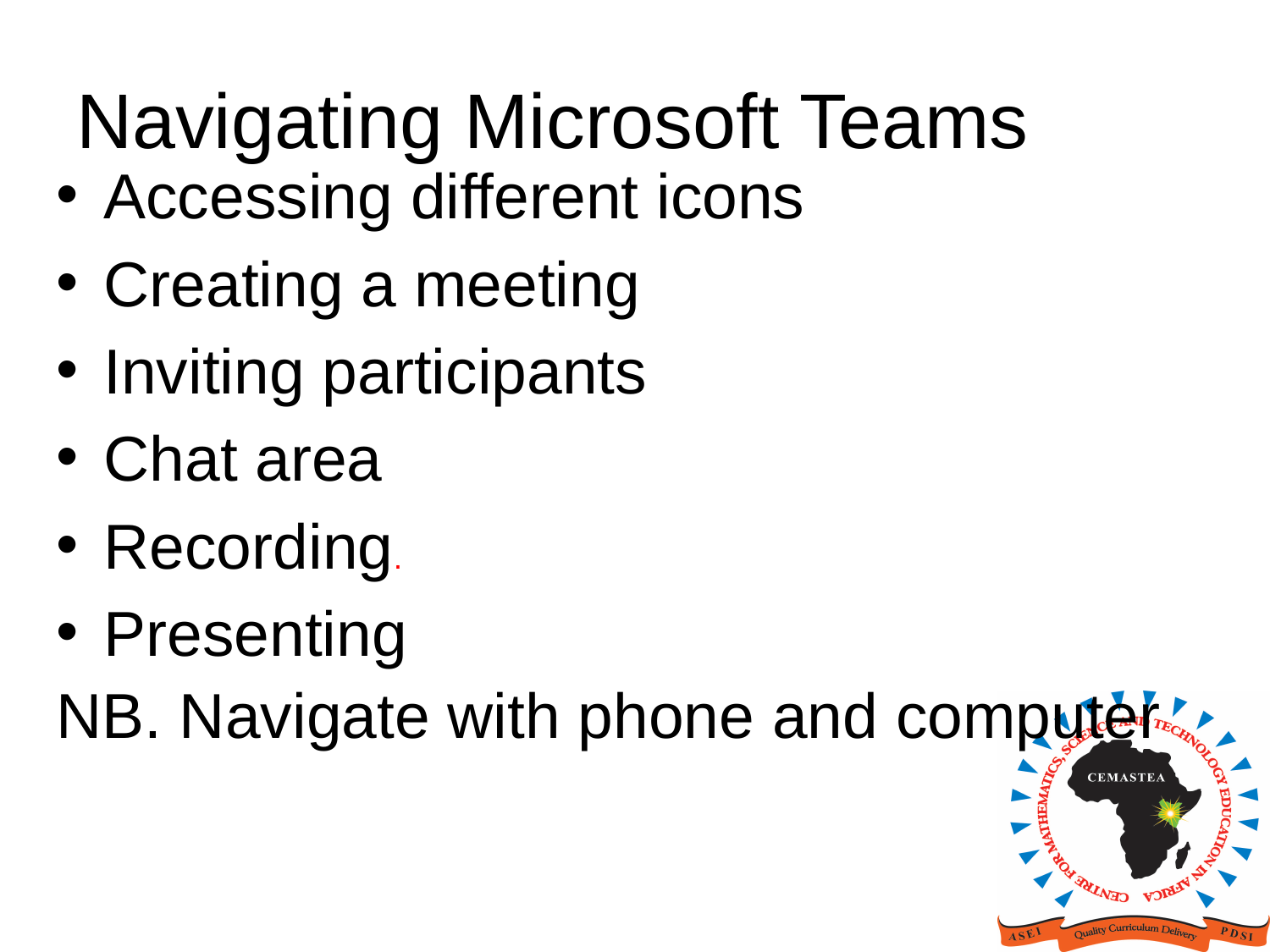

# Navigating Microsoft Teams
Accessing different icons
Creating a meeting
Inviting participants
Chat area
Recording.
Presenting
NB. Navigate with phone and computer